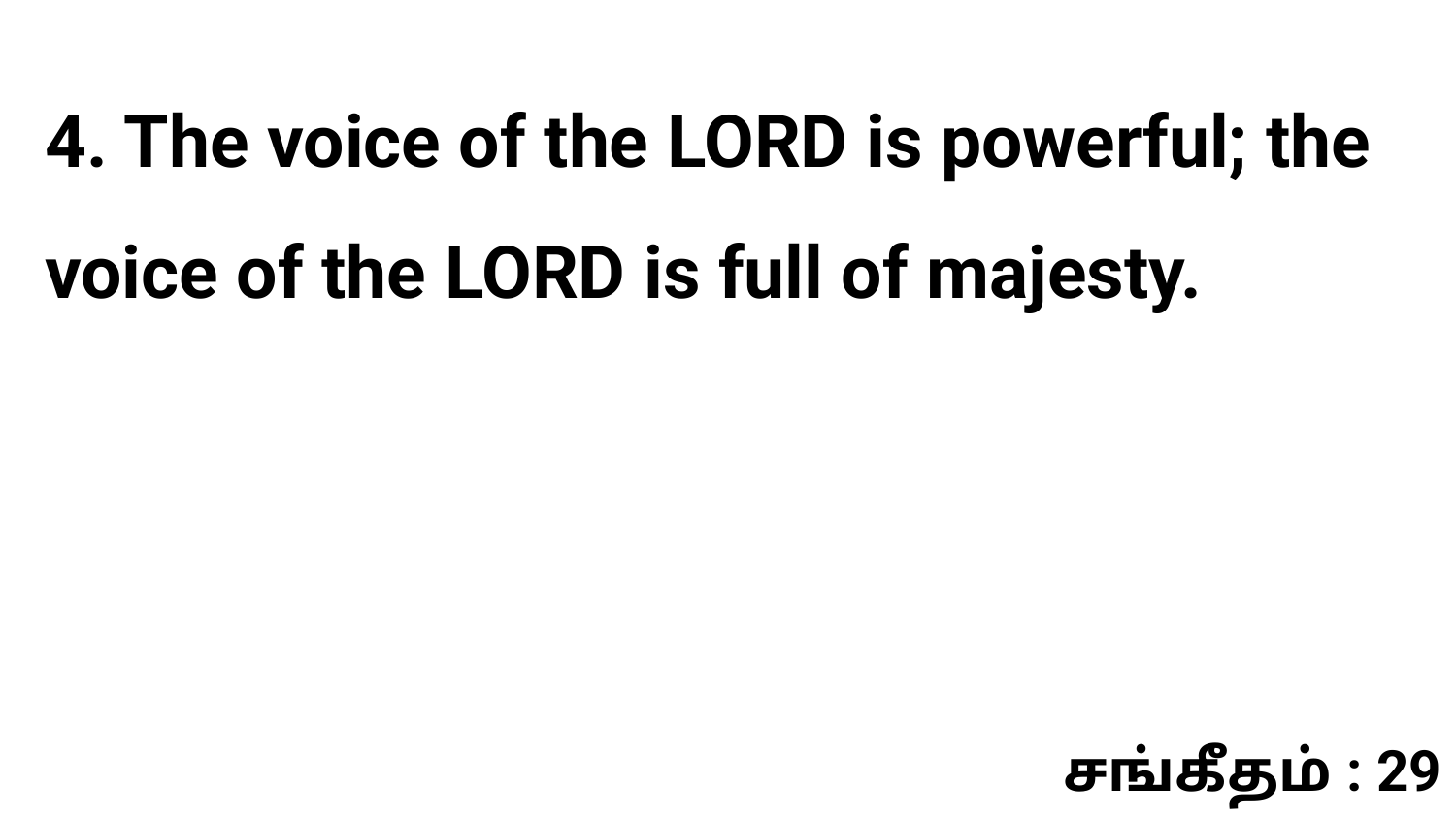

4. The voice of the LORD is powerful; the voice of the LORD is full of majesty.
சங்கீதம் : 29